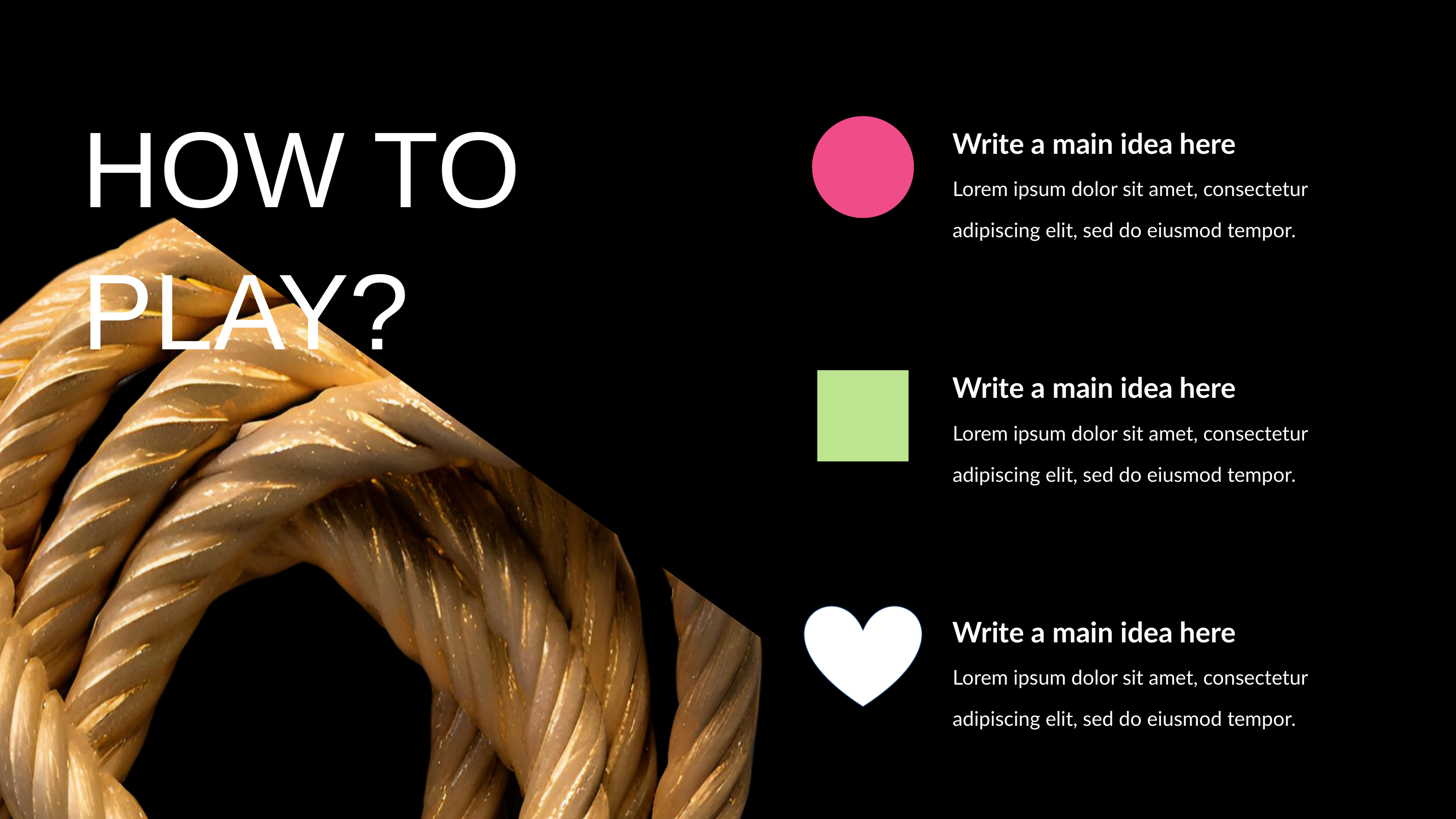

HOW TO PLAY?
Write a main idea here
Lorem ipsum dolor sit amet, consectetur adipiscing elit, sed do eiusmod tempor.

Write a main idea here
Lorem ipsum dolor sit amet, consectetur adipiscing elit, sed do eiusmod tempor.

Write a main idea here
Lorem ipsum dolor sit amet, consectetur adipiscing elit, sed do eiusmod tempor.